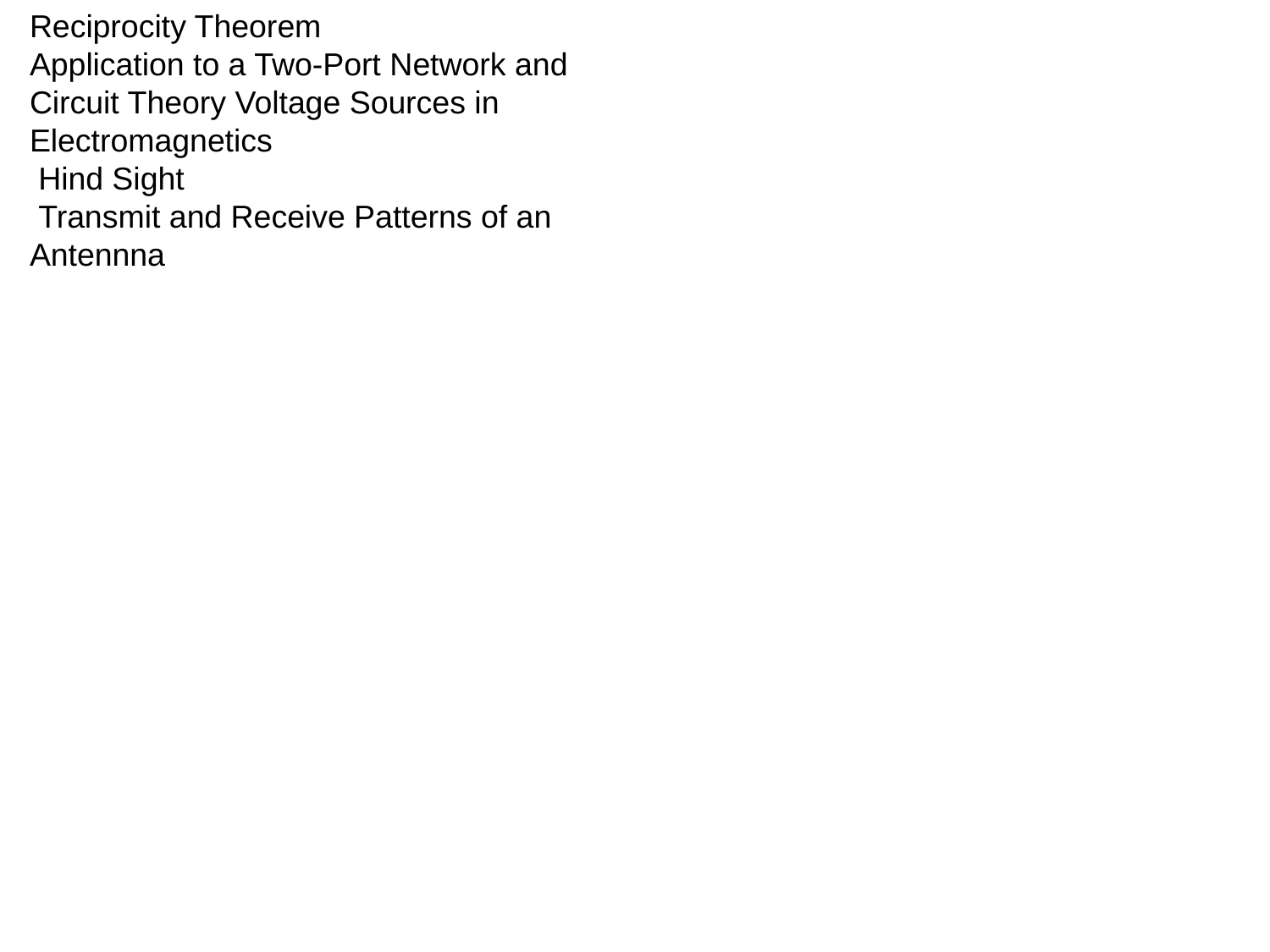

Reciprocity Theorem
Application to a Two-Port Network and Circuit Theory Voltage Sources in Electromagnetics
 Hind Sight
 Transmit and Receive Patterns of an Antennna